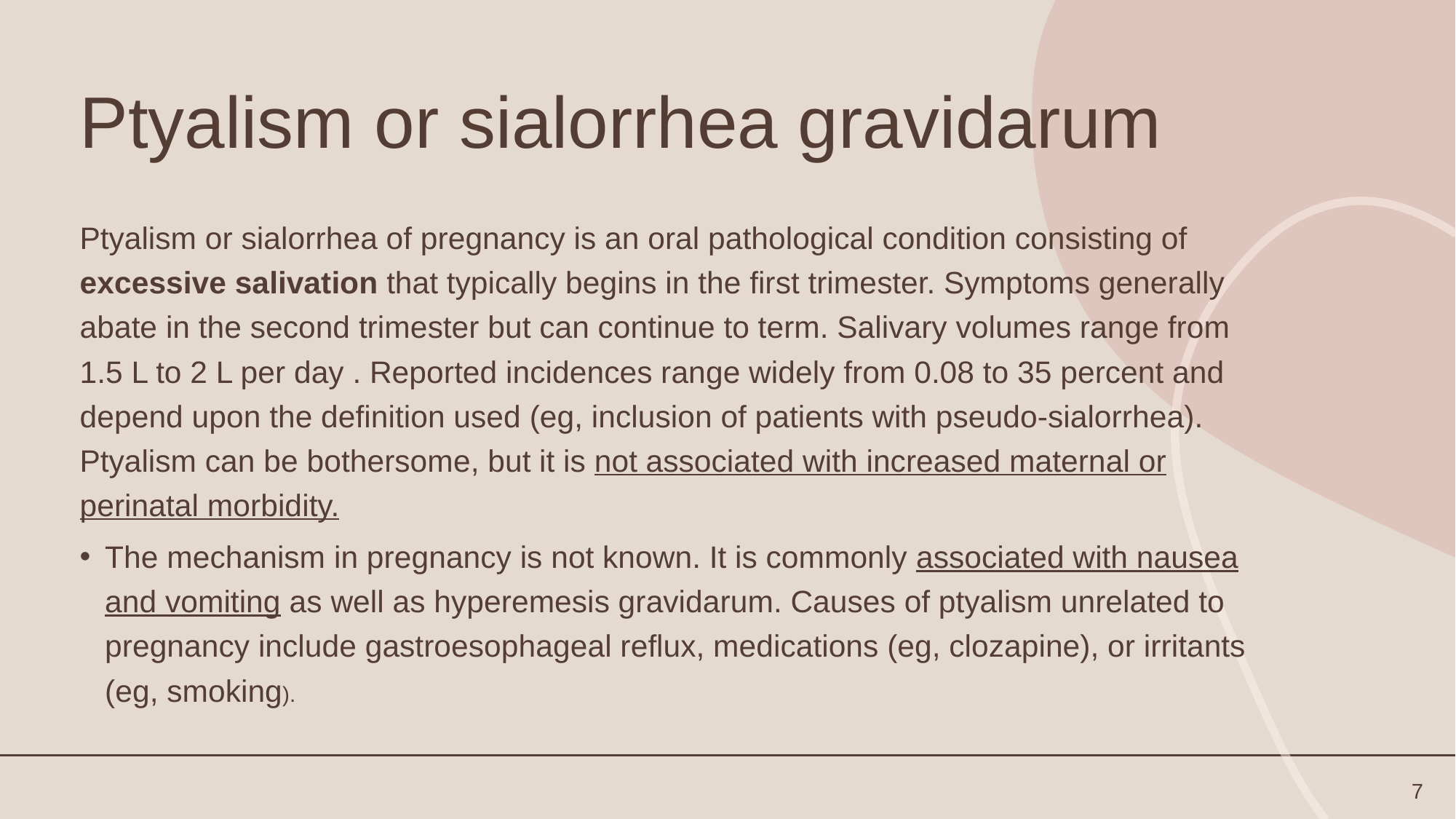

# Ptyalism or sialorrhea gravidarum
Ptyalism or sialorrhea of pregnancy is an oral pathological condition consisting of excessive salivation that typically begins in the first trimester. Symptoms generally abate in the second trimester but can continue to term. Salivary volumes range from 1.5 L to 2 L per day . Reported incidences range widely from 0.08 to 35 percent and depend upon the definition used (eg, inclusion of patients with pseudo-sialorrhea). Ptyalism can be bothersome, but it is not associated with increased maternal or perinatal morbidity.
The mechanism in pregnancy is not known. It is commonly associated with nausea and vomiting as well as hyperemesis gravidarum. Causes of ptyalism unrelated to pregnancy include gastroesophageal reflux, medications (eg, clozapine), or irritants (eg, smoking).
7